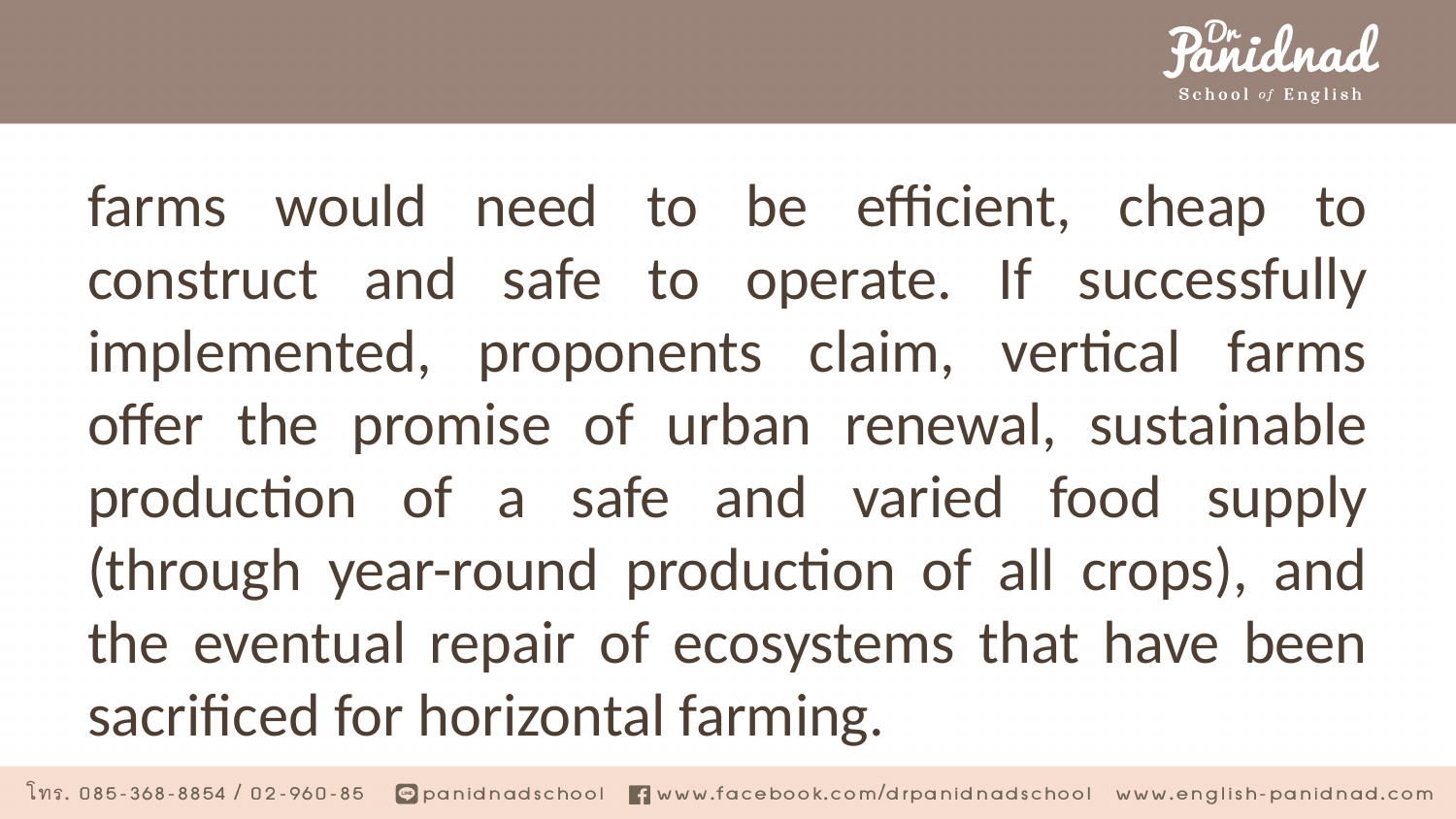

#
farms would need to be efficient, cheap to construct and safe to operate. If successfully implemented, proponents claim, vertical farms offer the promise of urban renewal, sustainable production of a safe and varied food supply (through year-round production of all crops), and the eventual repair of ecosystems that have been sacrificed for horizontal farming.